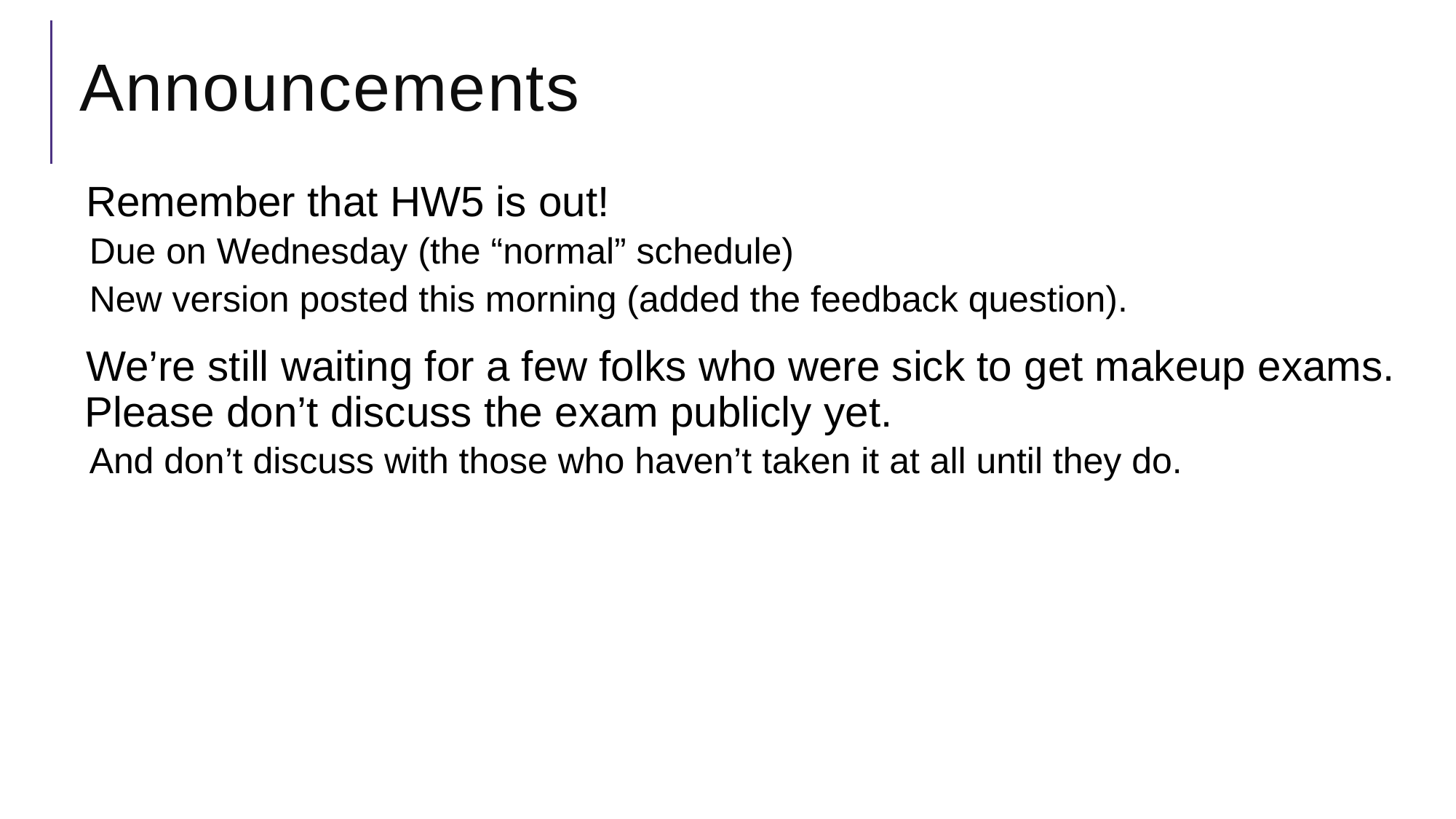

# Announcements
Remember that HW5 is out!
Due on Wednesday (the “normal” schedule)
New version posted this morning (added the feedback question).
We’re still waiting for a few folks who were sick to get makeup exams. Please don’t discuss the exam publicly yet.
And don’t discuss with those who haven’t taken it at all until they do.